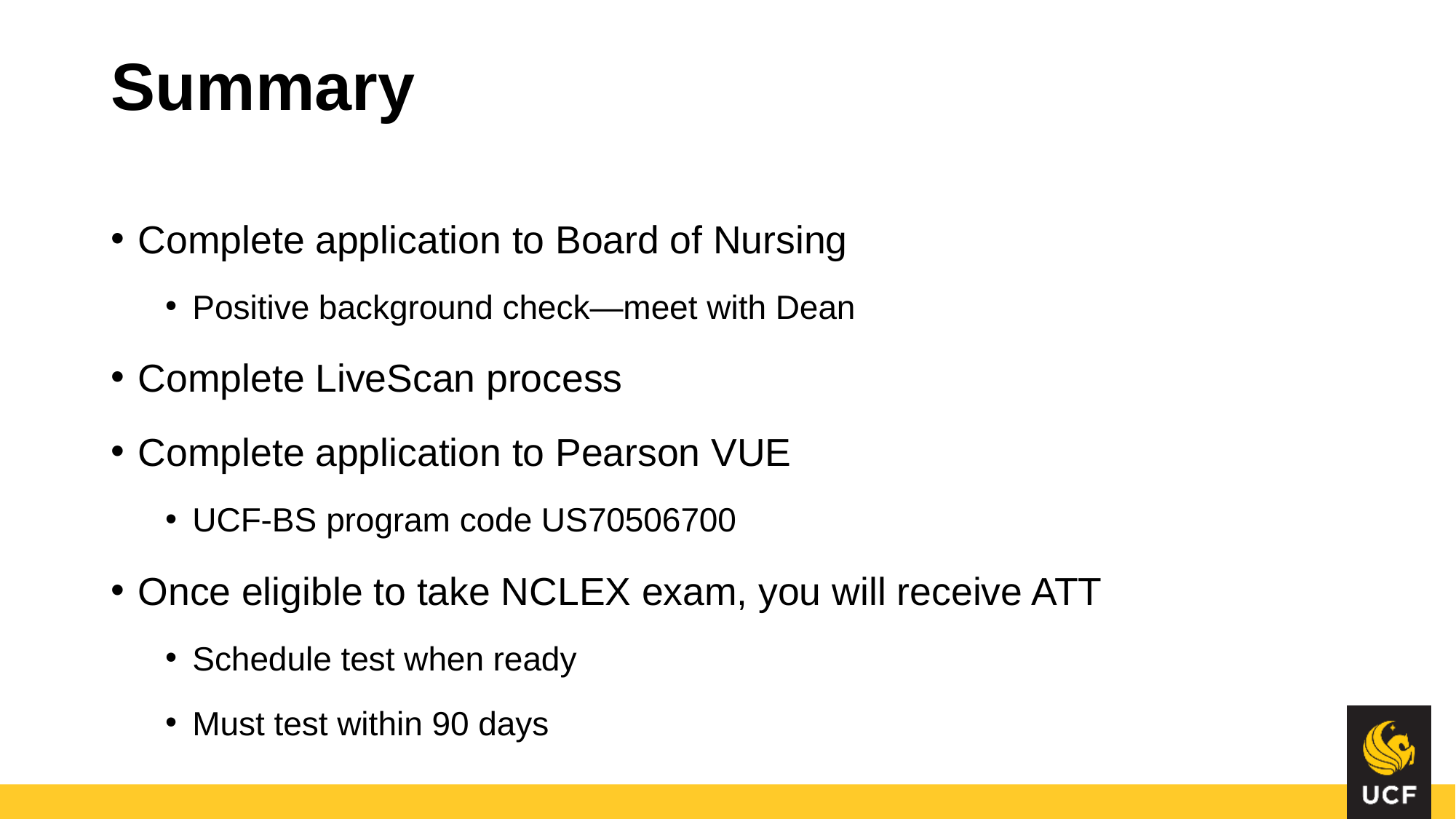

# Summary
Complete application to Board of Nursing
Positive background check—meet with Dean
Complete LiveScan process
Complete application to Pearson VUE
UCF-BS program code US70506700
Once eligible to take NCLEX exam, you will receive ATT
Schedule test when ready
Must test within 90 days